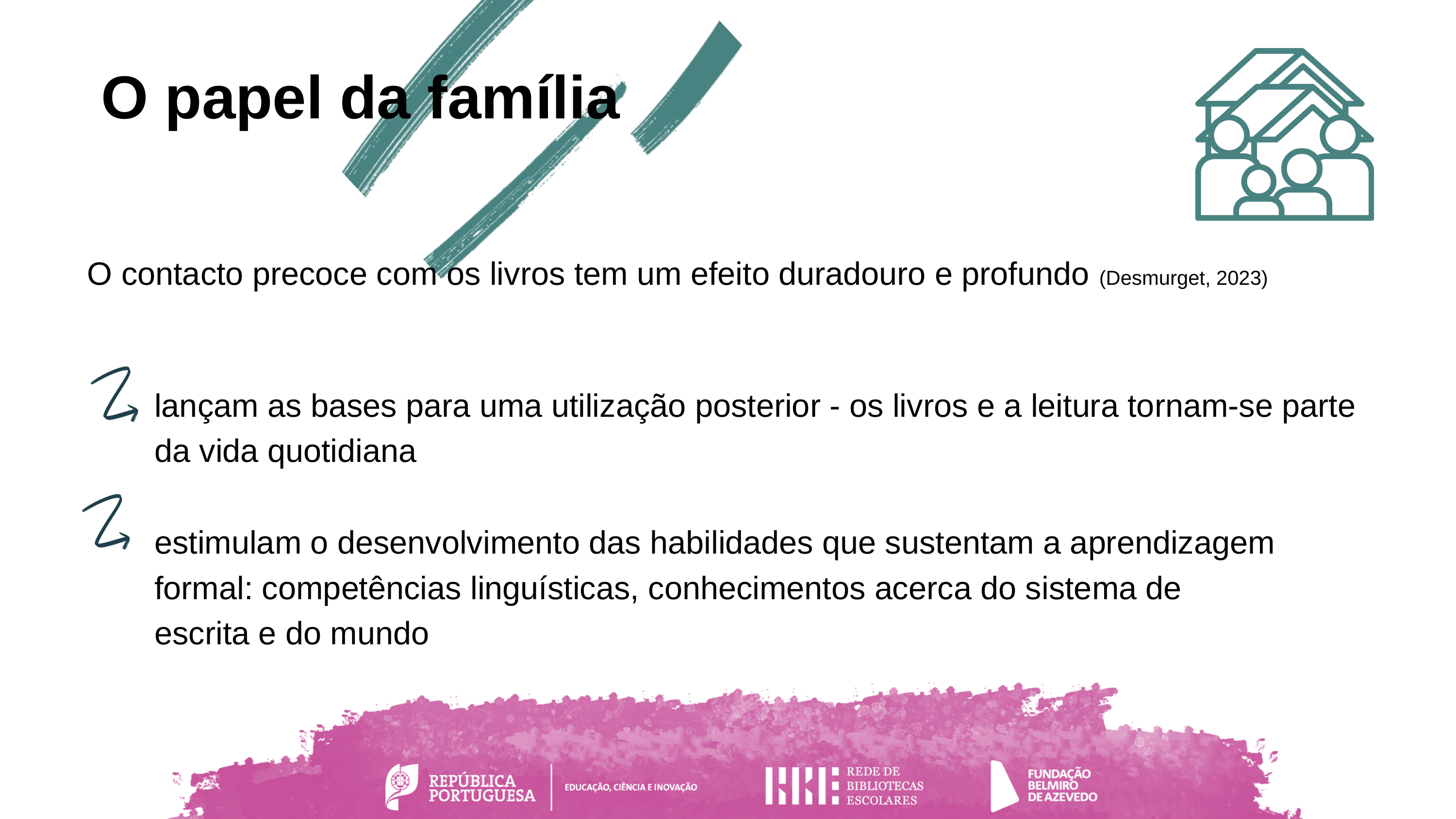

O papel da família
 O contacto precoce com os livros tem um efeito duradouro e profundo (Desmurget, 2023)

lançam as bases para uma utilização posterior - os livros e a leitura tornam-se parte da vida quotidiana

estimulam o desenvolvimento das habilidades que sustentam a aprendizagem formal: competências linguísticas, conhecimentos acerca do sistema de escrita e do mundo